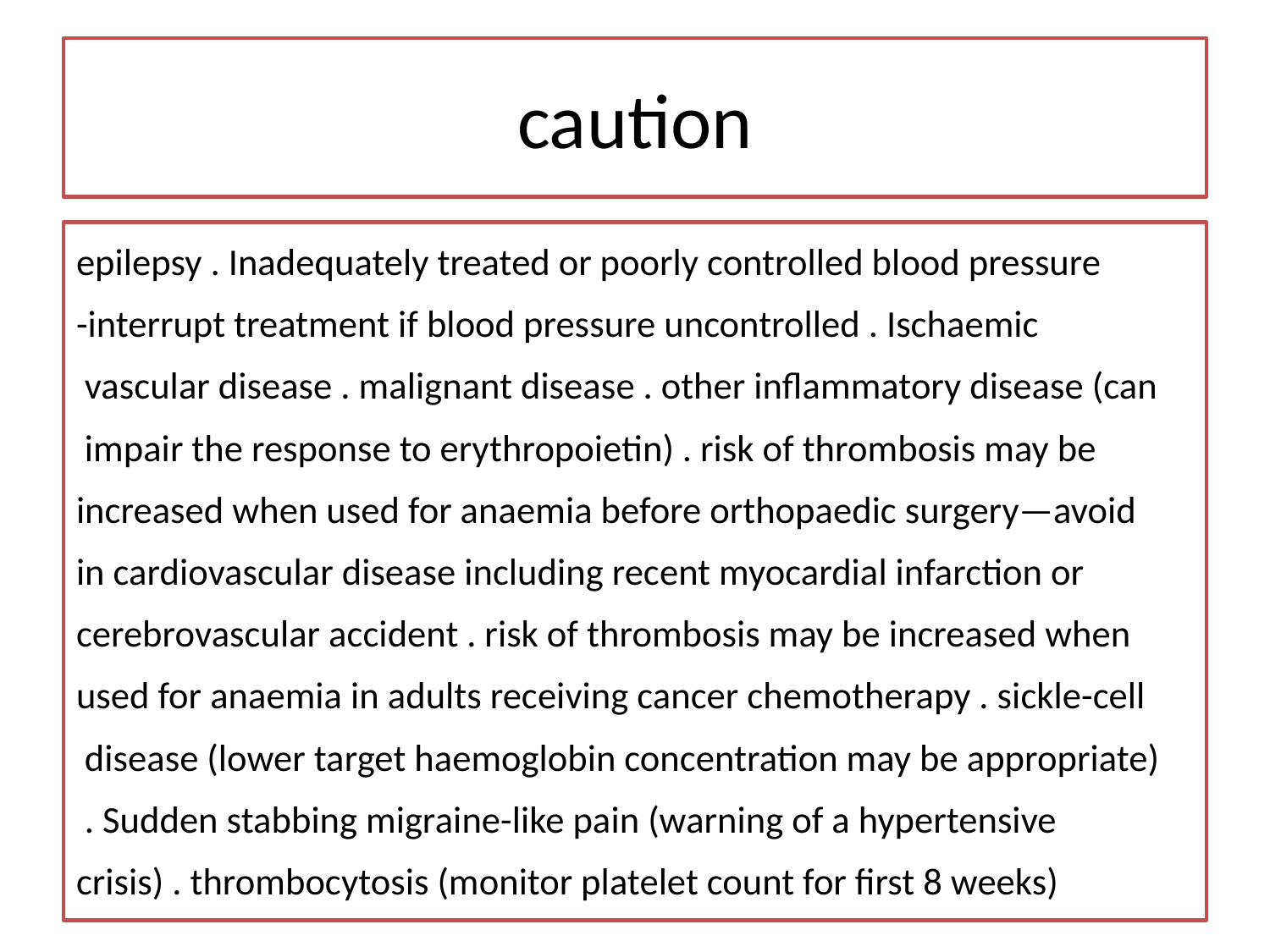

# caution
epilepsy . Inadequately treated or poorly controlled blood pressure
-interrupt treatment if blood pressure uncontrolled . Ischaemic
 vascular disease . malignant disease . other inflammatory disease (can
 impair the response to erythropoietin) . risk of thrombosis may be
increased when used for anaemia before orthopaedic surgery—avoid
in cardiovascular disease including recent myocardial infarction or
cerebrovascular accident . risk of thrombosis may be increased when
used for anaemia in adults receiving cancer chemotherapy . sickle-cell
 disease (lower target haemoglobin concentration may be appropriate)
 . Sudden stabbing migraine-like pain (warning of a hypertensive
crisis) . thrombocytosis (monitor platelet count for first 8 weeks)